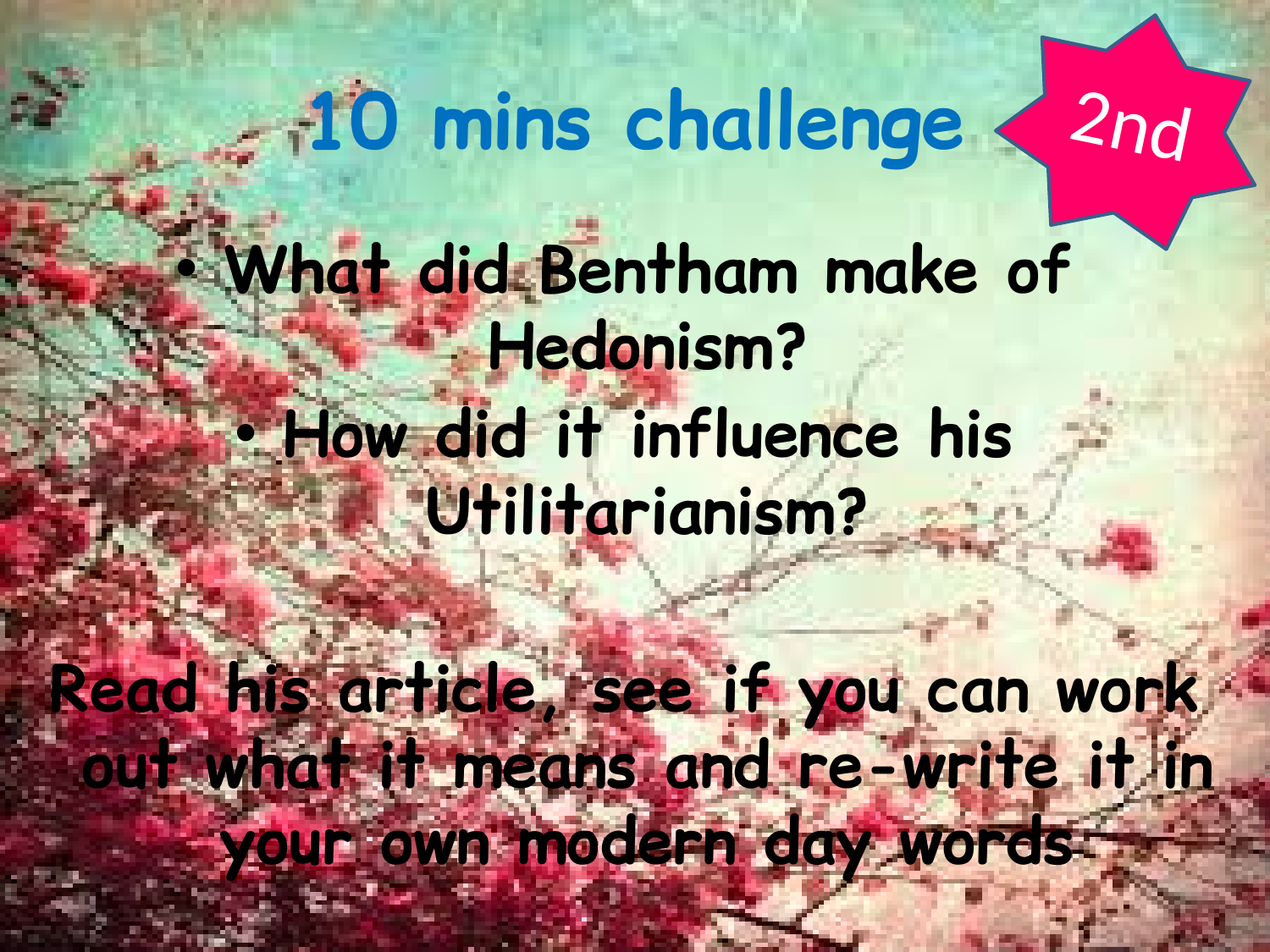

2nd
# 10 mins challenge
What did Bentham make of Hedonism?
How did it influence his Utilitarianism?

Read his article, see if you can work out what it means and re-write it in your own modern day words